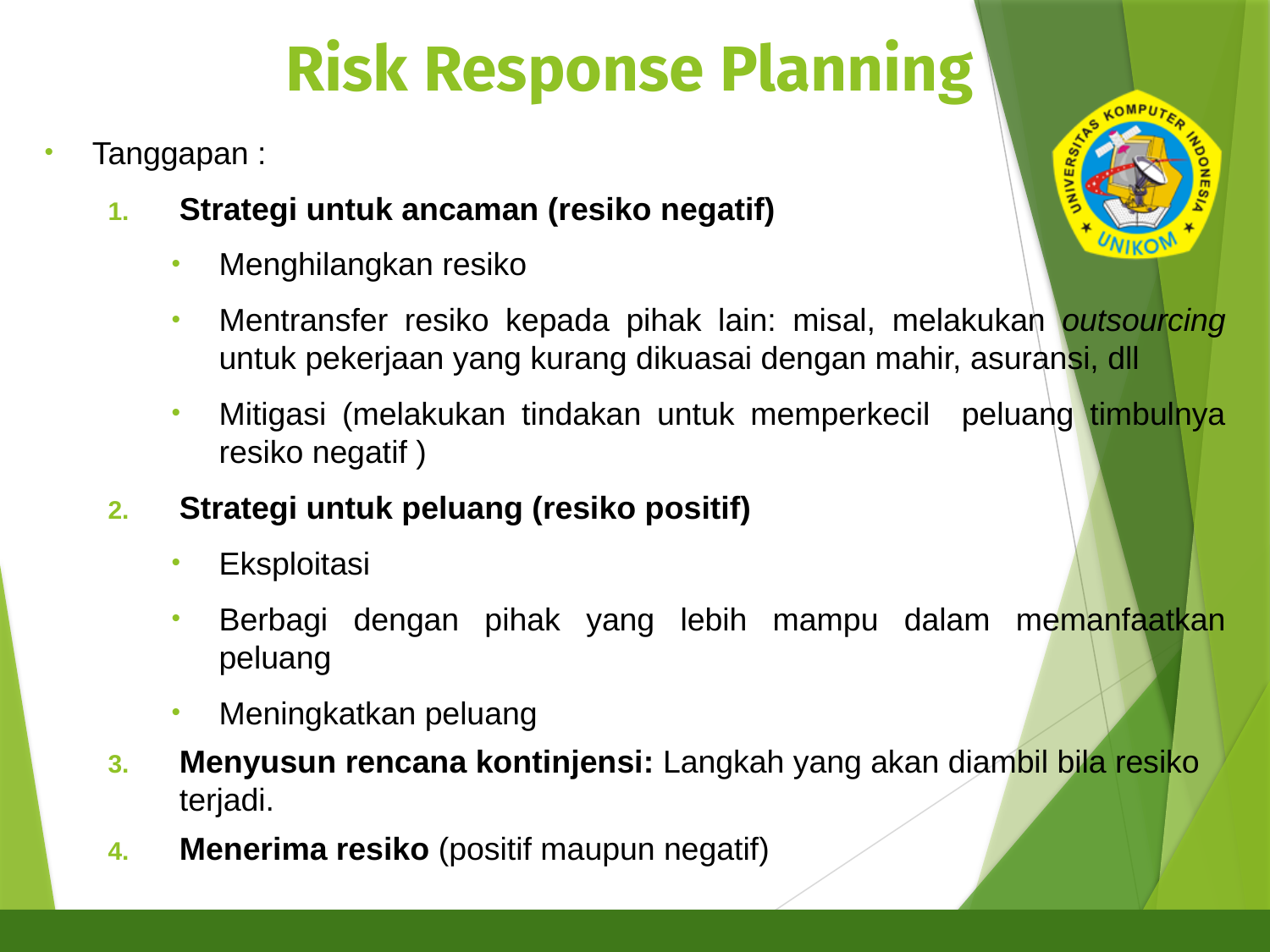

# Risk Response Planning
Tanggapan :
Strategi untuk ancaman (resiko negatif)
Menghilangkan resiko
Mentransfer resiko kepada pihak lain: misal, melakukan outsourcing untuk pekerjaan yang kurang dikuasai dengan mahir, asuransi, dll
Mitigasi (melakukan tindakan untuk memperkecil  peluang timbulnya resiko negatif )
Strategi untuk peluang (resiko positif)
Eksploitasi
Berbagi dengan pihak yang lebih mampu dalam memanfaatkan peluang
Meningkatkan peluang
Menyusun rencana kontinjensi: Langkah yang akan diambil bila resiko terjadi.
Menerima resiko (positif maupun negatif)
19